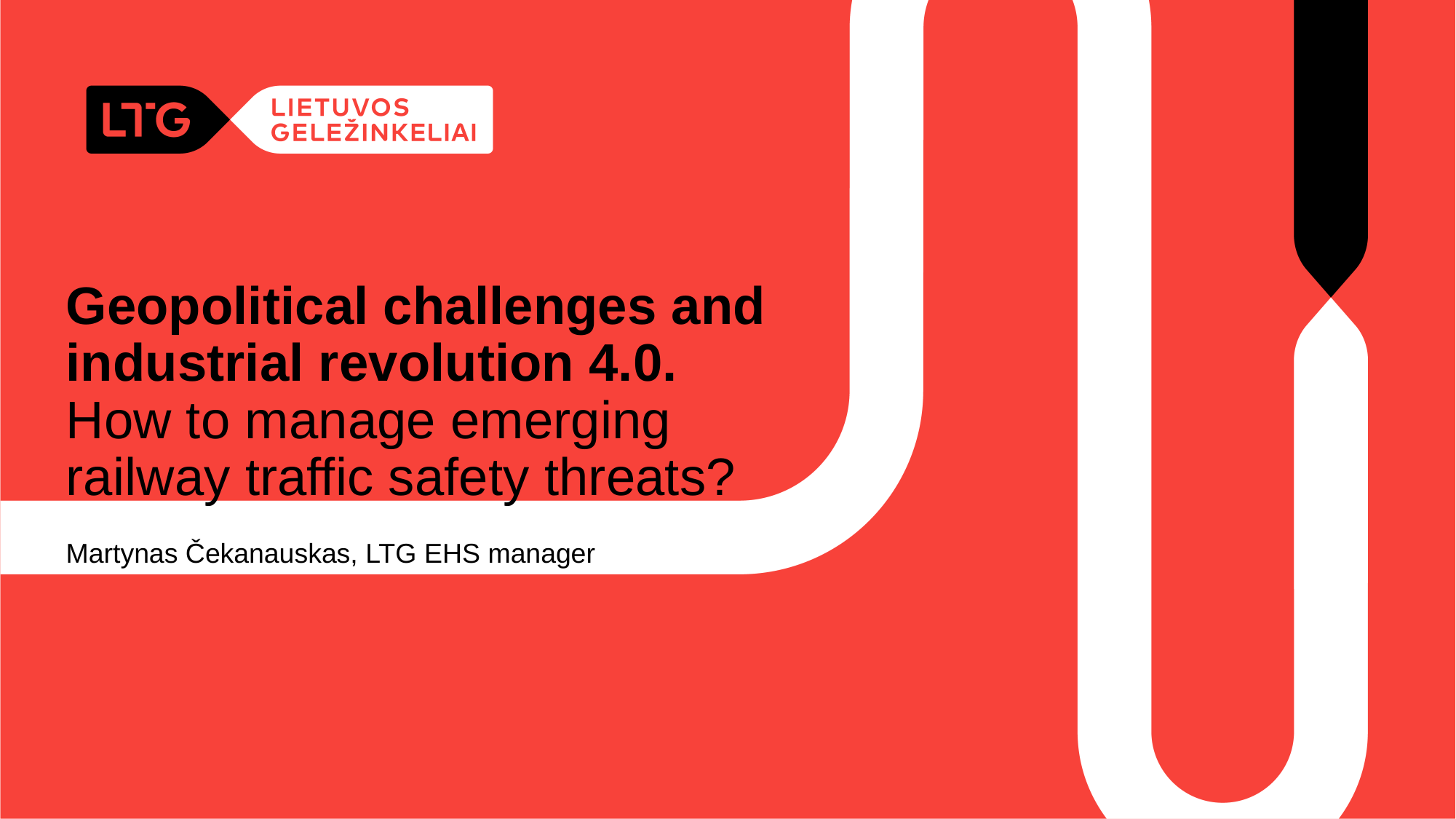

Geopolitical challenges and industrial revolution 4.0. How to manage emerging railway traffic safety threats?
Martynas Čekanauskas, LTG EHS manager